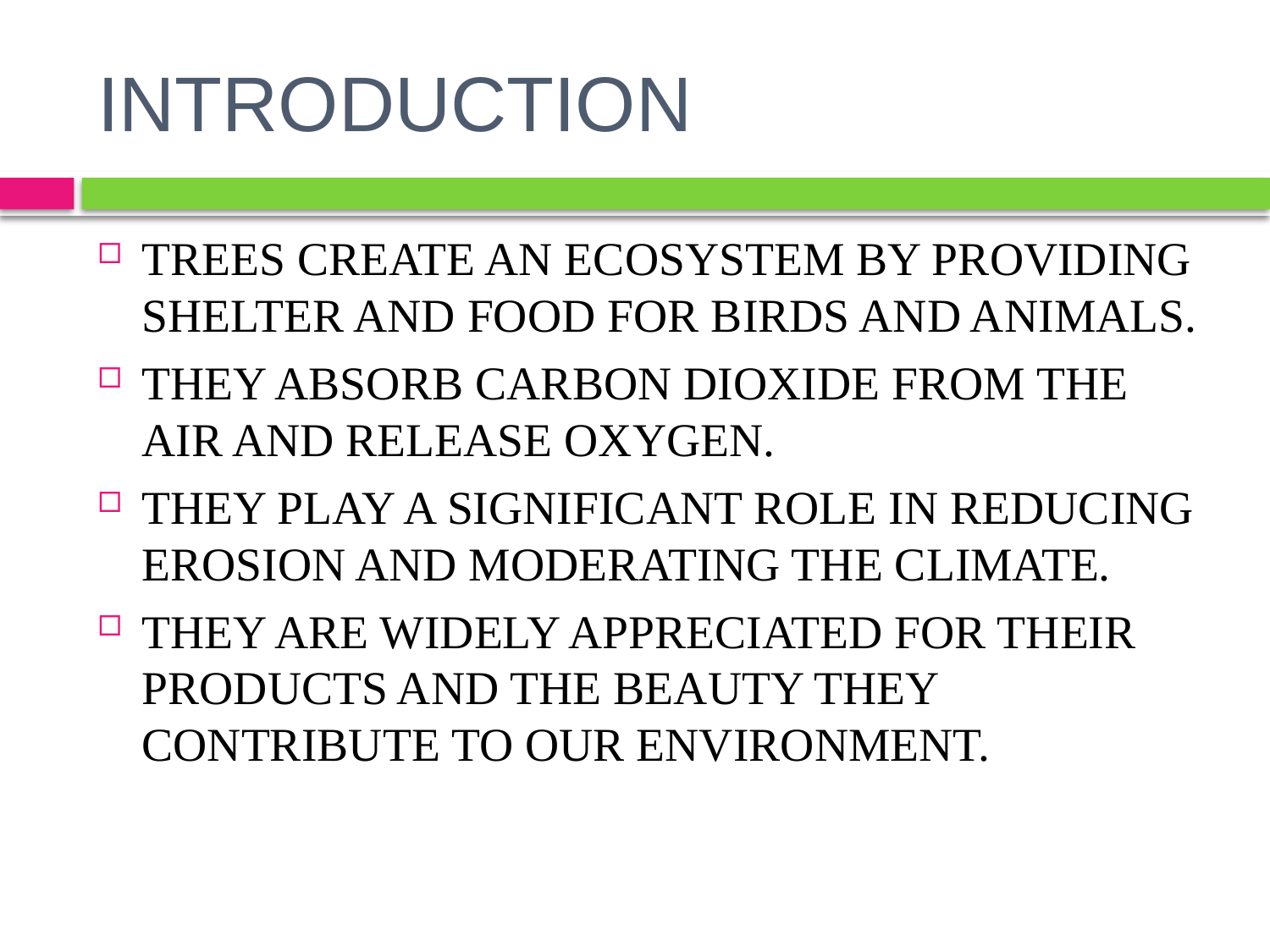

# INTRODUCTION
TREES CREATE AN ECOSYSTEM BY PROVIDING SHELTER AND FOOD FOR BIRDS AND ANIMALS.
THEY ABSORB CARBON DIOXIDE FROM THE AIR AND RELEASE OXYGEN.
THEY PLAY A SIGNIFICANT ROLE IN REDUCING EROSION AND MODERATING THE CLIMATE.
THEY ARE WIDELY APPRECIATED FOR THEIR PRODUCTS AND THE BEAUTY THEY CONTRIBUTE TO OUR ENVIRONMENT.